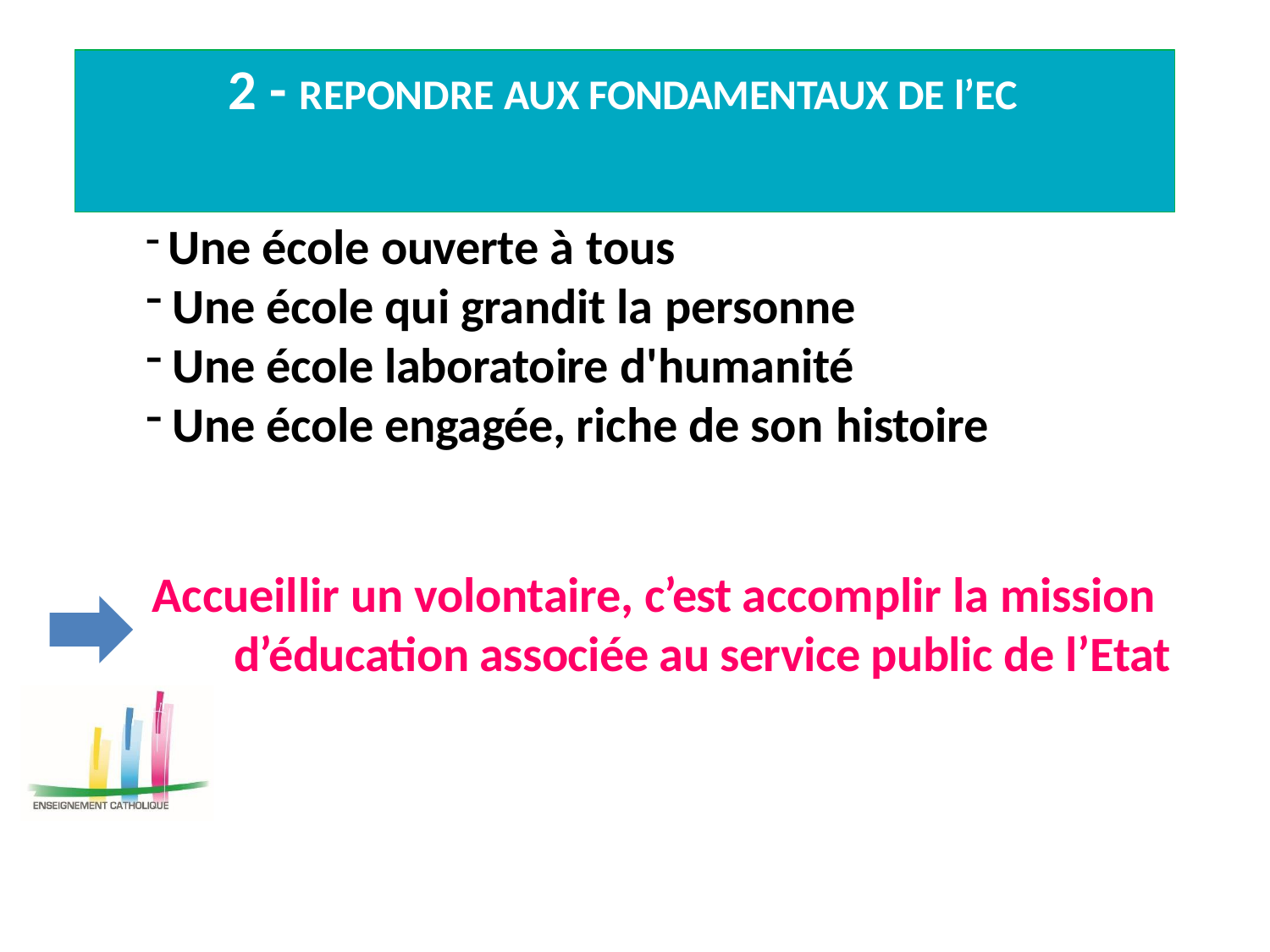

# 2 - REPONDRE AUX FONDAMENTAUX DE l’EC
Une école ouverte à tous
Une école qui grandit la personne
Une école laboratoire d'humanité
Une école engagée, riche de son histoire

Accueillir un volontaire, c’est accomplir la mission   d’éducation associée au service public de l’Etat